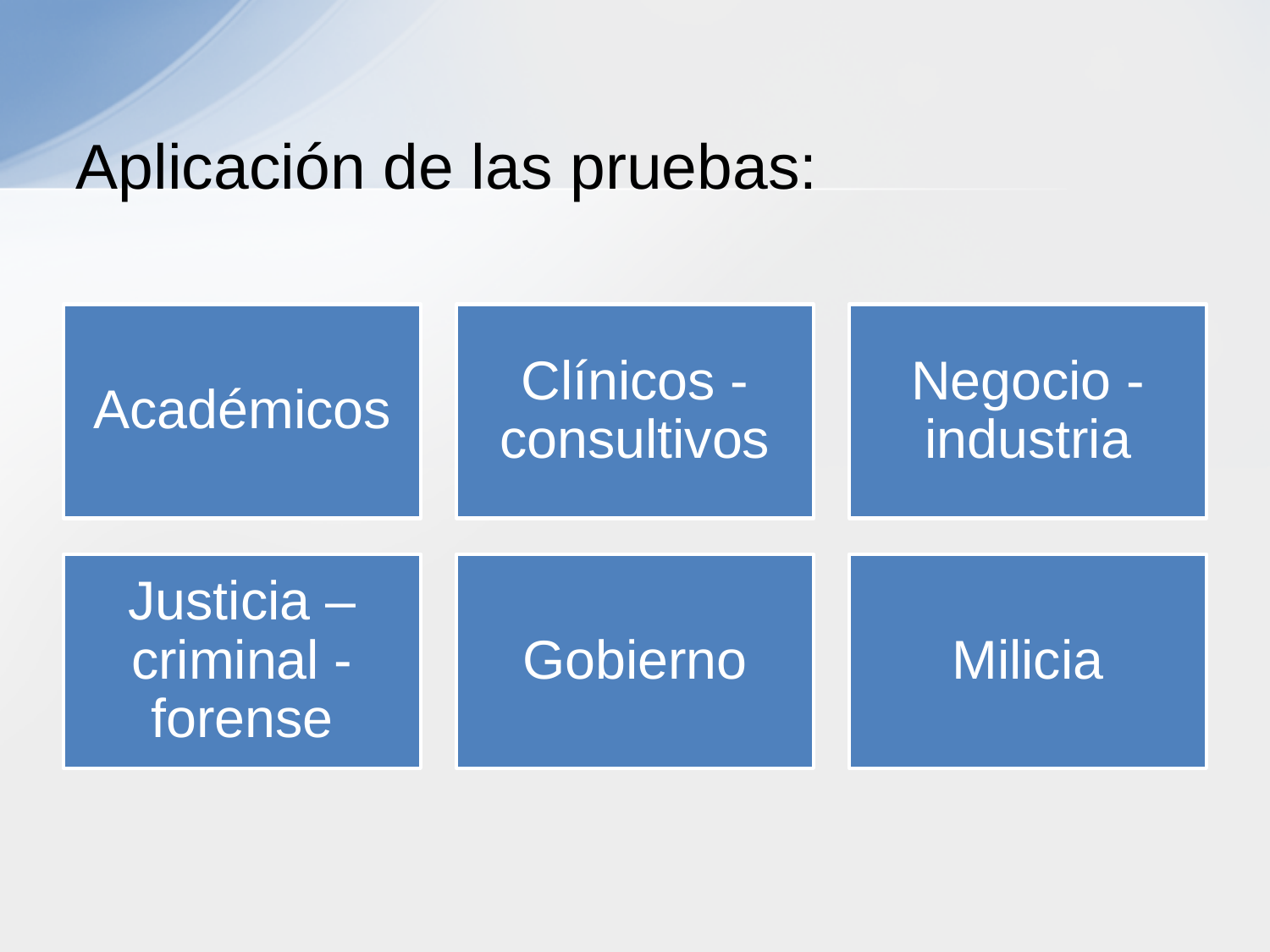

# Aplicación de las pruebas:
Académicos
Clínicos - consultivos
Negocio - industria
Justicia – criminal - forense
Gobierno
Milicia